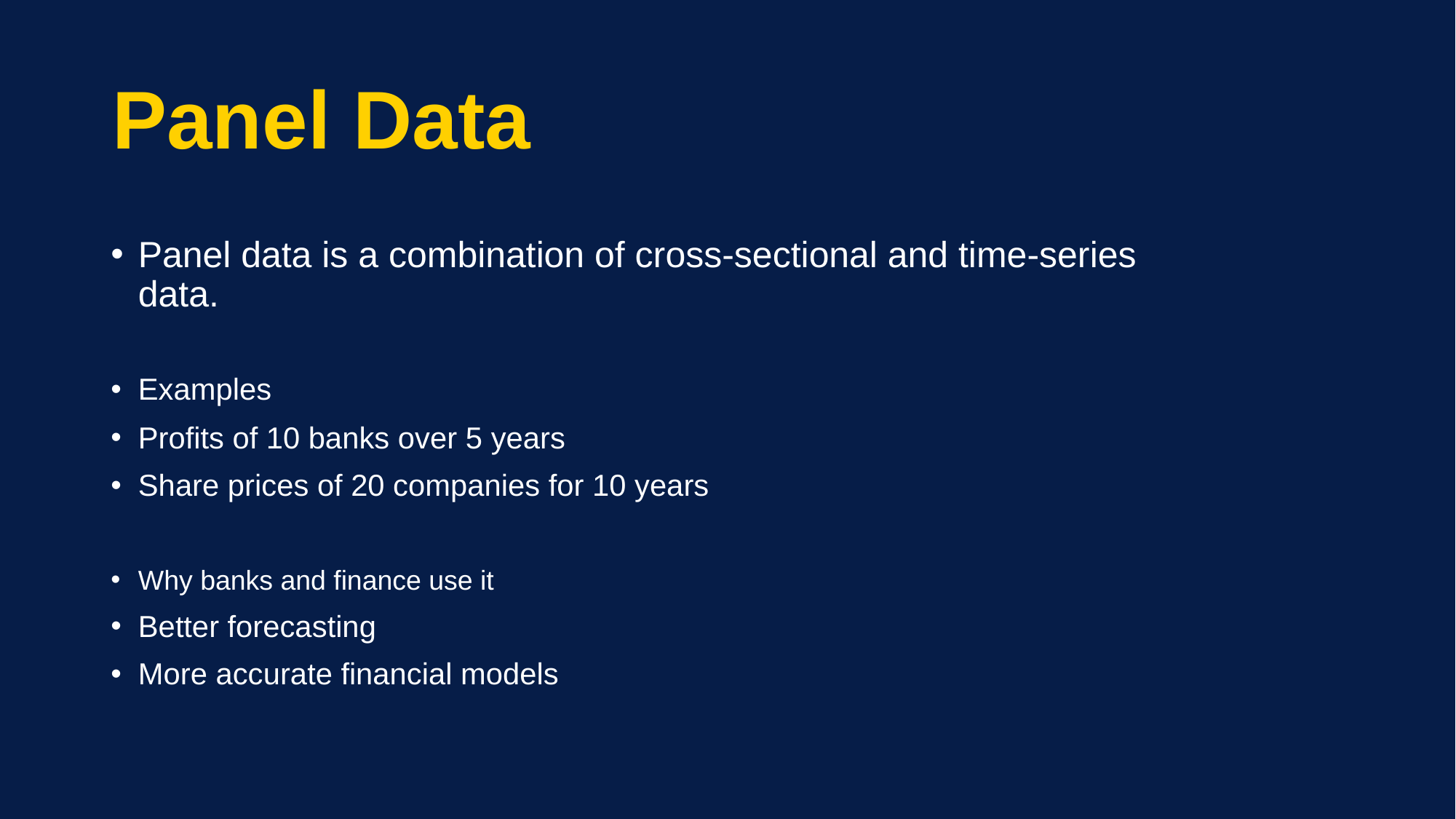

# Panel Data

Panel data is a combination of cross-sectional and time-series data.

Examples
Profits of 10 banks over 5 years
Share prices of 20 companies for 10 years

Why banks and finance use it
Better forecasting
More accurate financial models